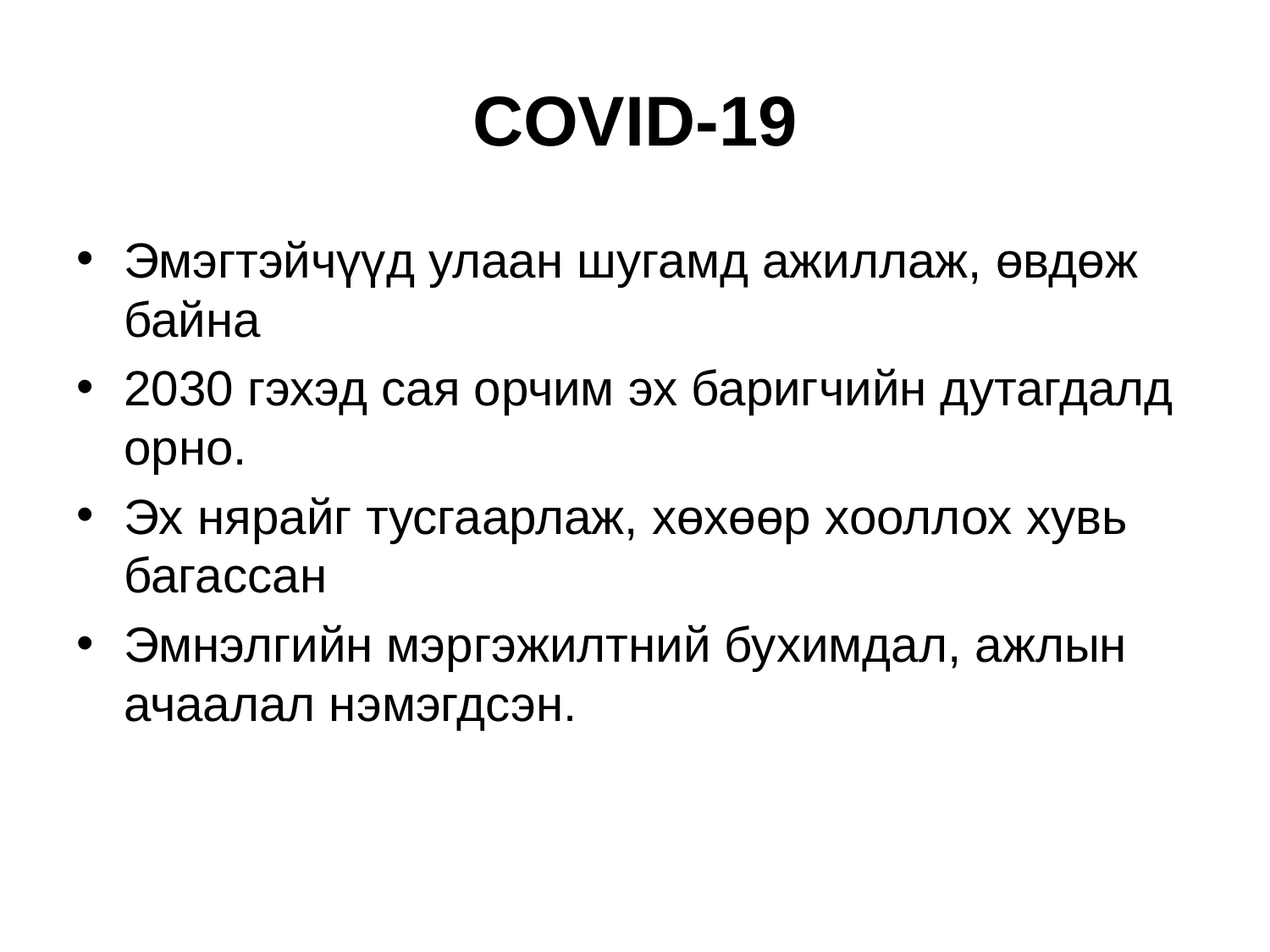

# COVID-19
Эмэгтэйчүүд улаан шугамд ажиллаж, өвдөж байна
2030 гэхэд сая орчим эх баригчийн дутагдалд орно.
Эх нярайг тусгаарлаж, хөхөөр хооллох хувь багассан
Эмнэлгийн мэргэжилтний бухимдал, ажлын ачаалал нэмэгдсэн.